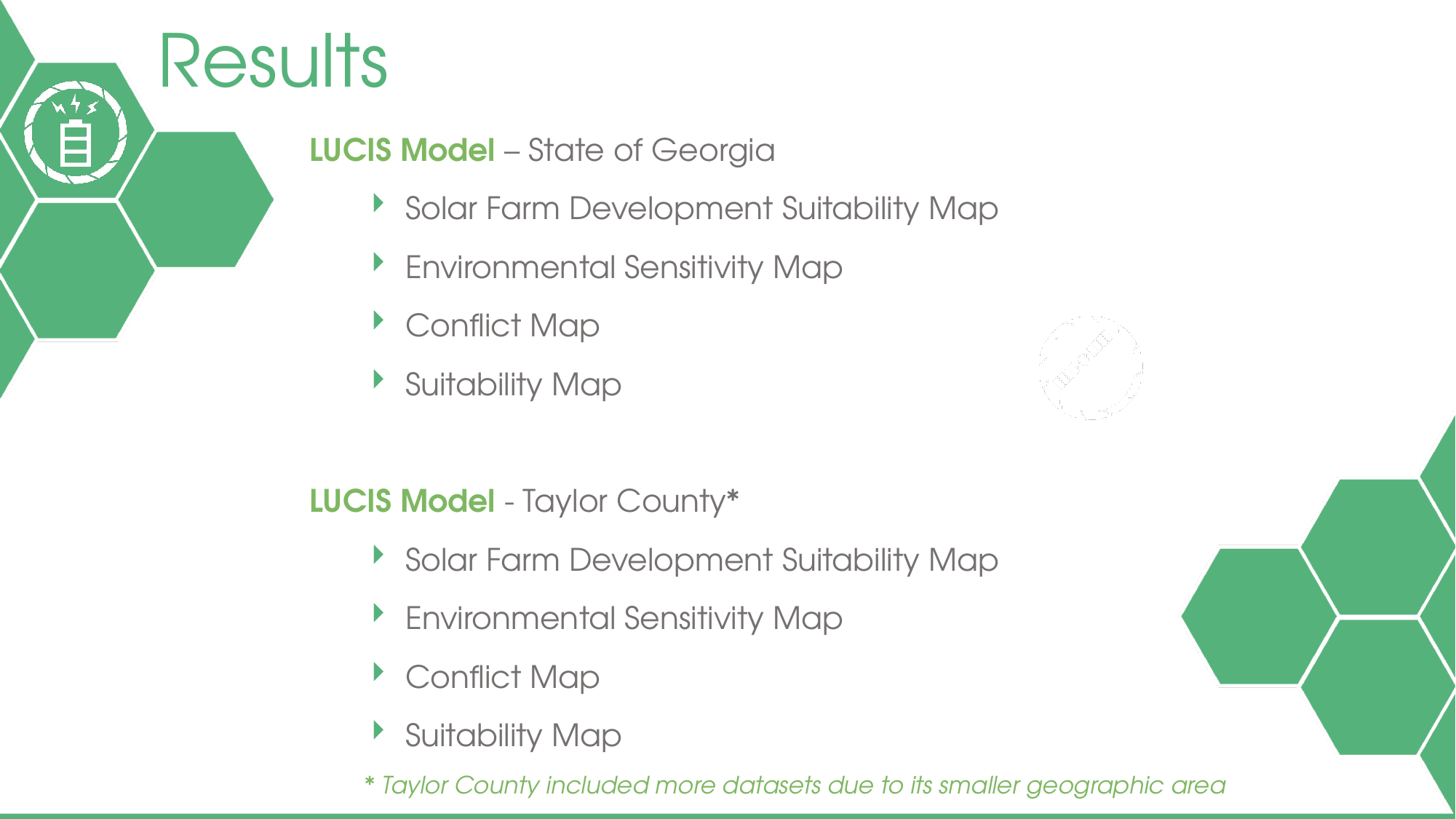

# Results
LUCIS Model – State of Georgia
Solar Farm Development Suitability Map
Environmental Sensitivity Map
Conflict Map
Suitability Map

LUCIS Model - Taylor County*
Solar Farm Development Suitability Map
Environmental Sensitivity Map
Conflict Map
Suitability Map
* Taylor County included more datasets due to its smaller geographic area